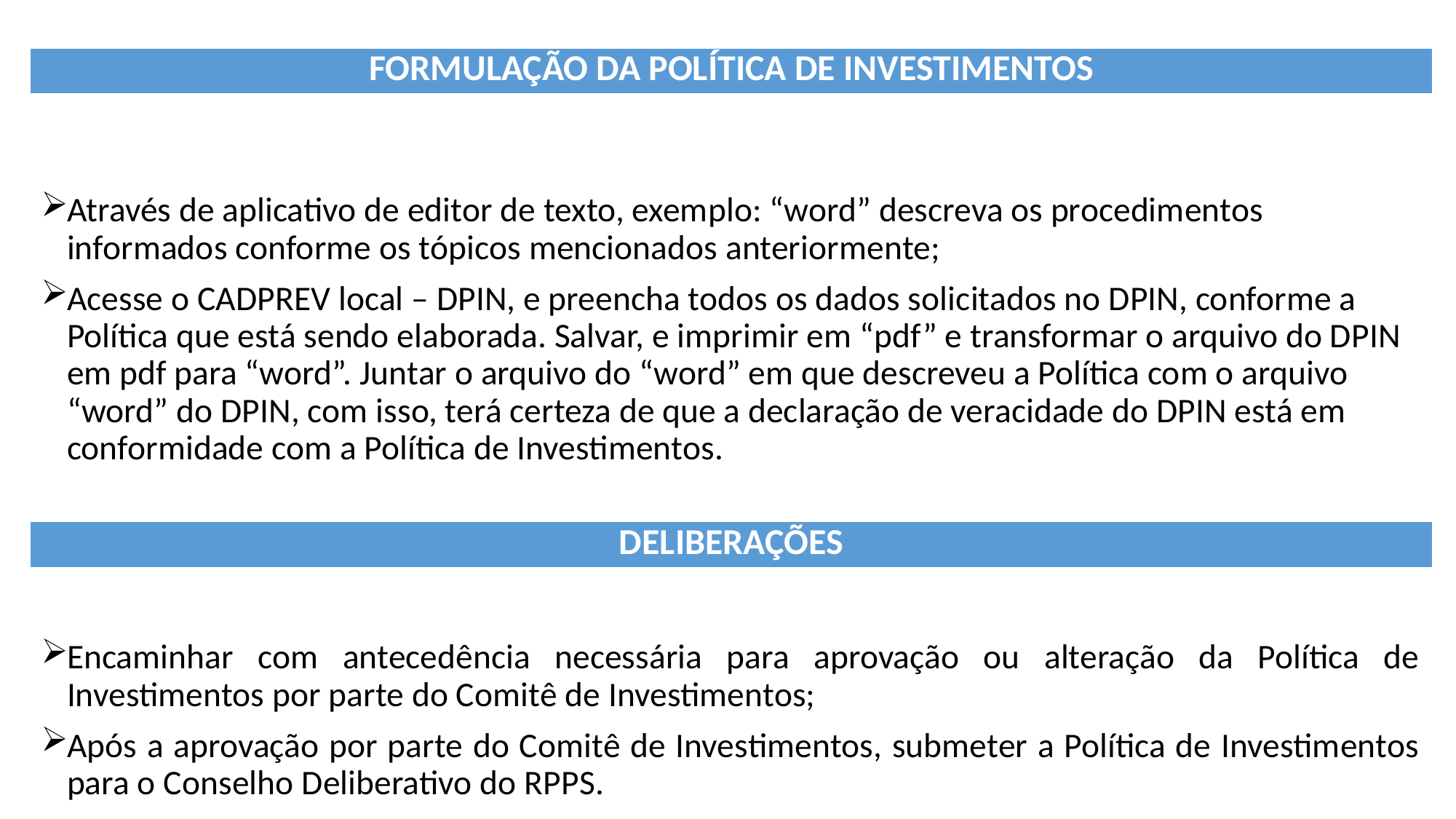

| FORMULAÇÃO DA POLÍTICA DE INVESTIMENTOS |
| --- |

Através de aplicativo de editor de texto, exemplo: “word” descreva os procedimentos informados conforme os tópicos mencionados anteriormente;
Acesse o CADPREV local – DPIN, e preencha todos os dados solicitados no DPIN, conforme a Política que está sendo elaborada. Salvar, e imprimir em “pdf” e transformar o arquivo do DPIN em pdf para “word”. Juntar o arquivo do “word” em que descreveu a Política com o arquivo “word” do DPIN, com isso, terá certeza de que a declaração de veracidade do DPIN está em conformidade com a Política de Investimentos.

Encaminhar com antecedência necessária para aprovação ou alteração da Política de Investimentos por parte do Comitê de Investimentos;
Após a aprovação por parte do Comitê de Investimentos, submeter a Política de Investimentos para o Conselho Deliberativo do RPPS.

| DELIBERAÇÕES |
| --- |